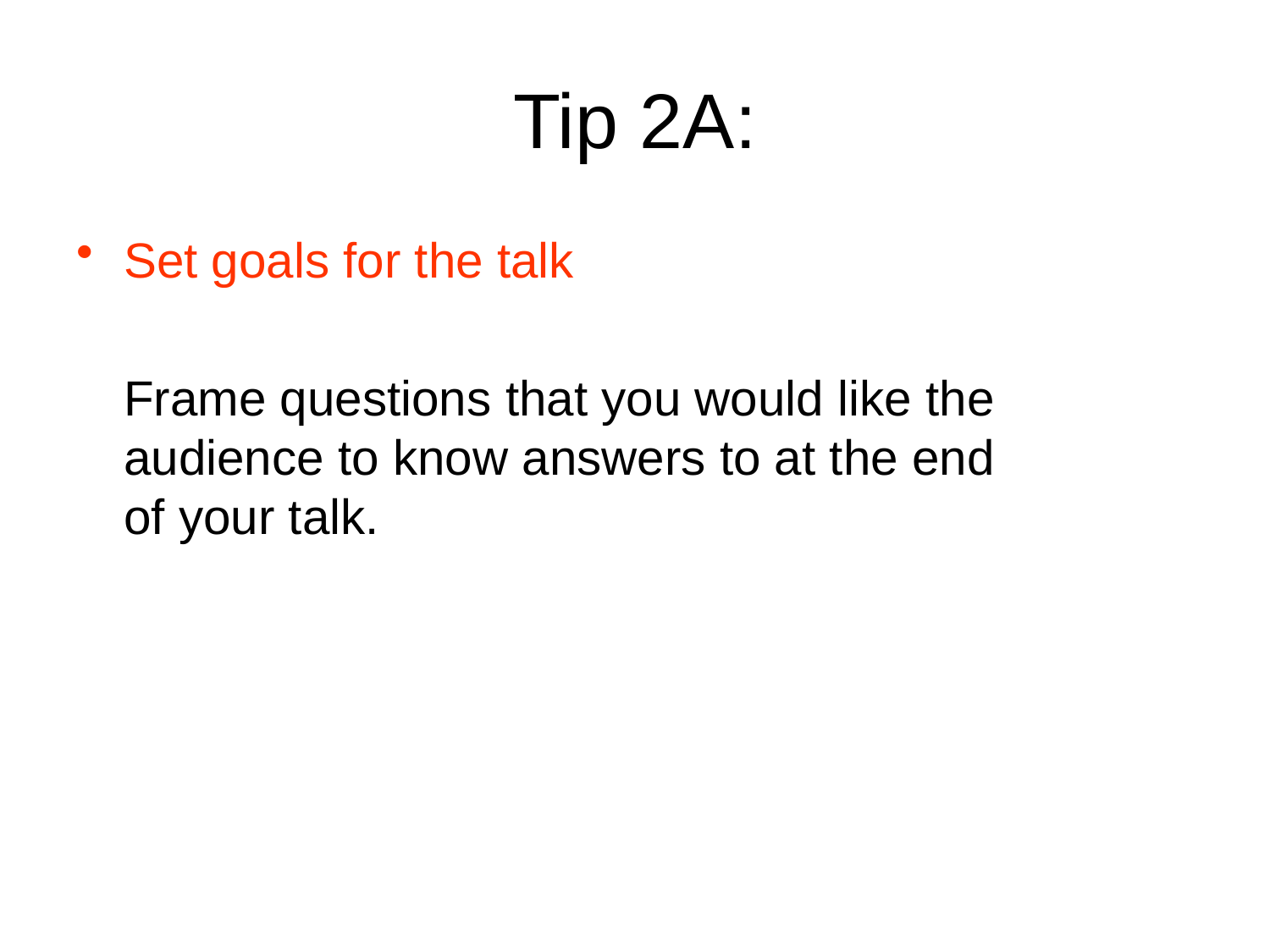

# Tip 2A:
Set goals for the talk

	Frame questions that you would like the audience to know answers to at the end of your talk.